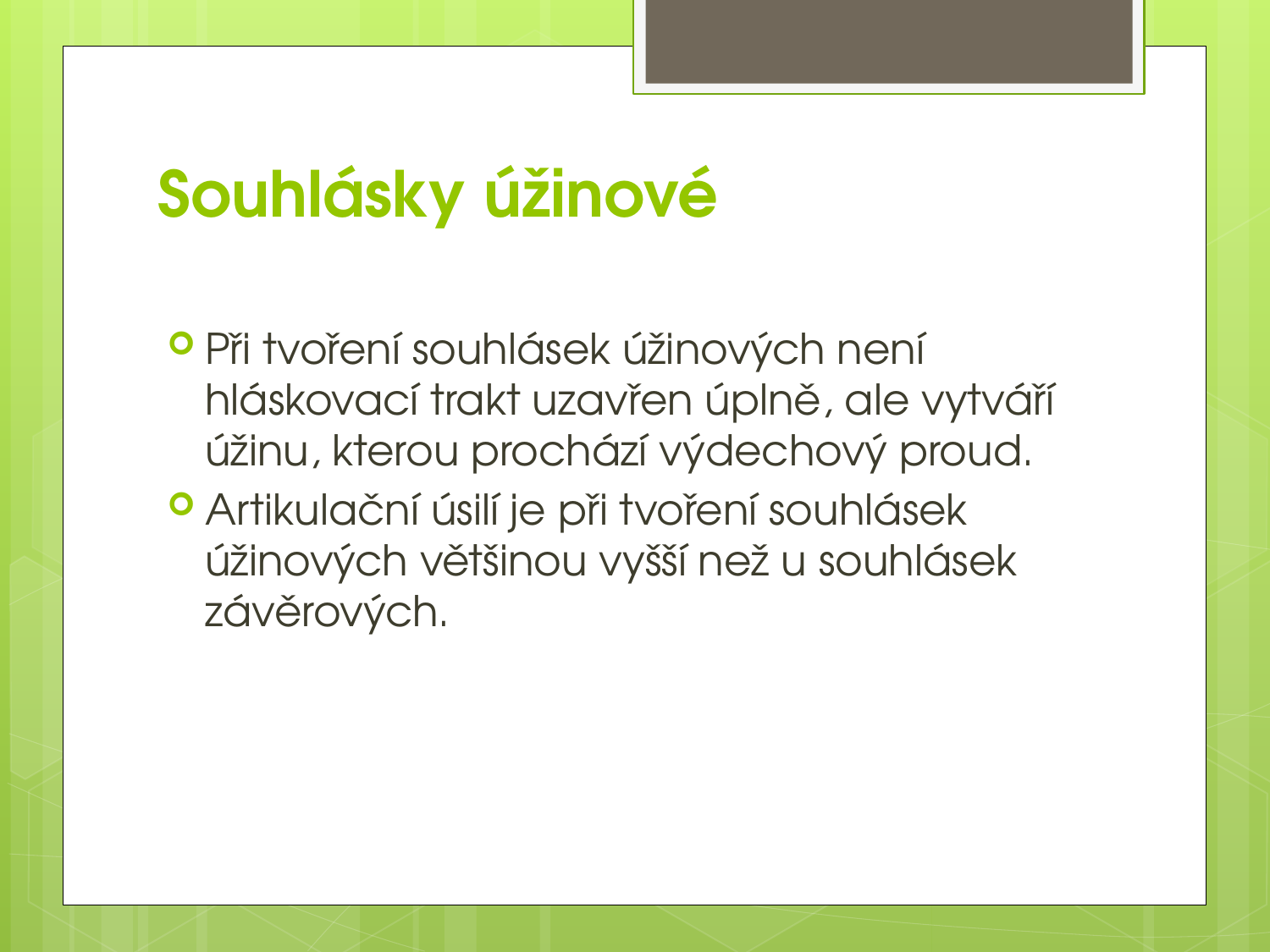

# Souhlásky úžinové

Při tvoření souhlásek úžinových není hláskovací trakt uzavřen úplně, ale vytváří úžinu, kterou prochází výdechový proud.
Artikulační úsilí je při tvoření souhlásek úžinových většinou vyšší než u souhlásek závěrových.